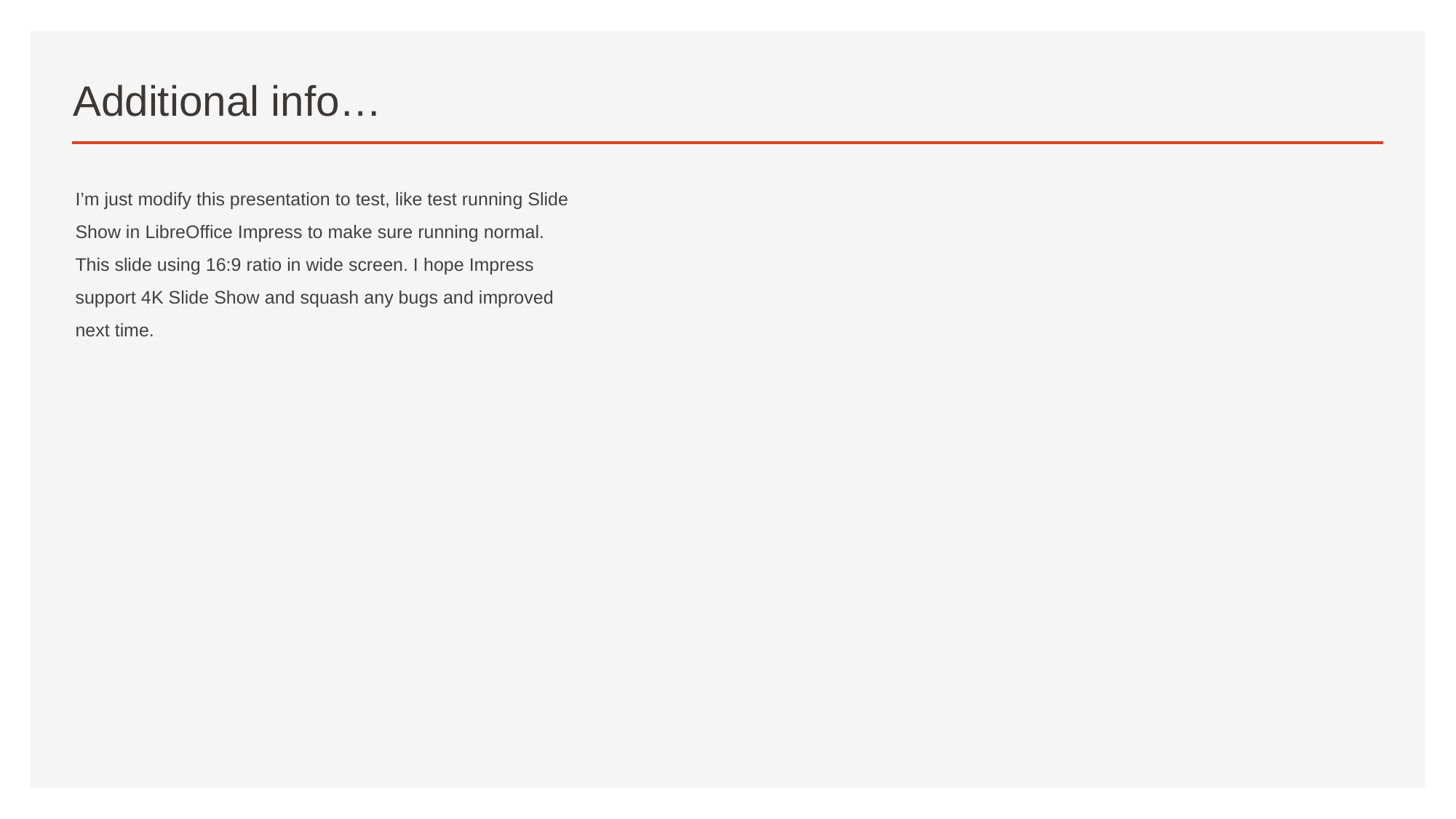

# Additional info…
I’m just modify this presentation to test, like test running Slide Show in LibreOffice Impress to make sure running normal. This slide using 16:9 ratio in wide screen. I hope Impress support 4K Slide Show and squash any bugs and improved next time.